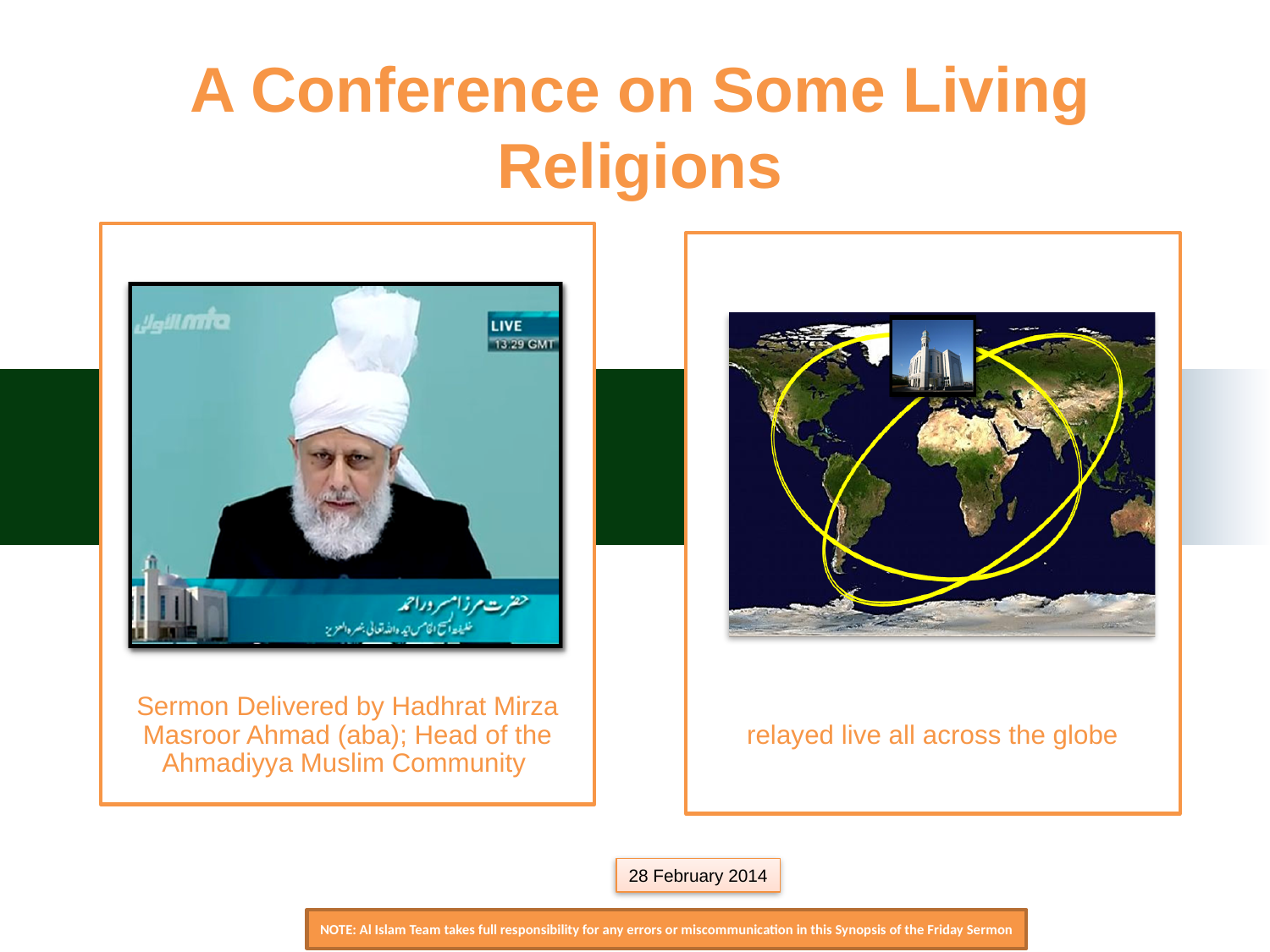

A Conference on Some Living Religions
Sermon Delivered by Hadhrat Mirza Masroor Ahmad (aba); Head of the Ahmadiyya Muslim Community
relayed live all across the globe
28 February 2014